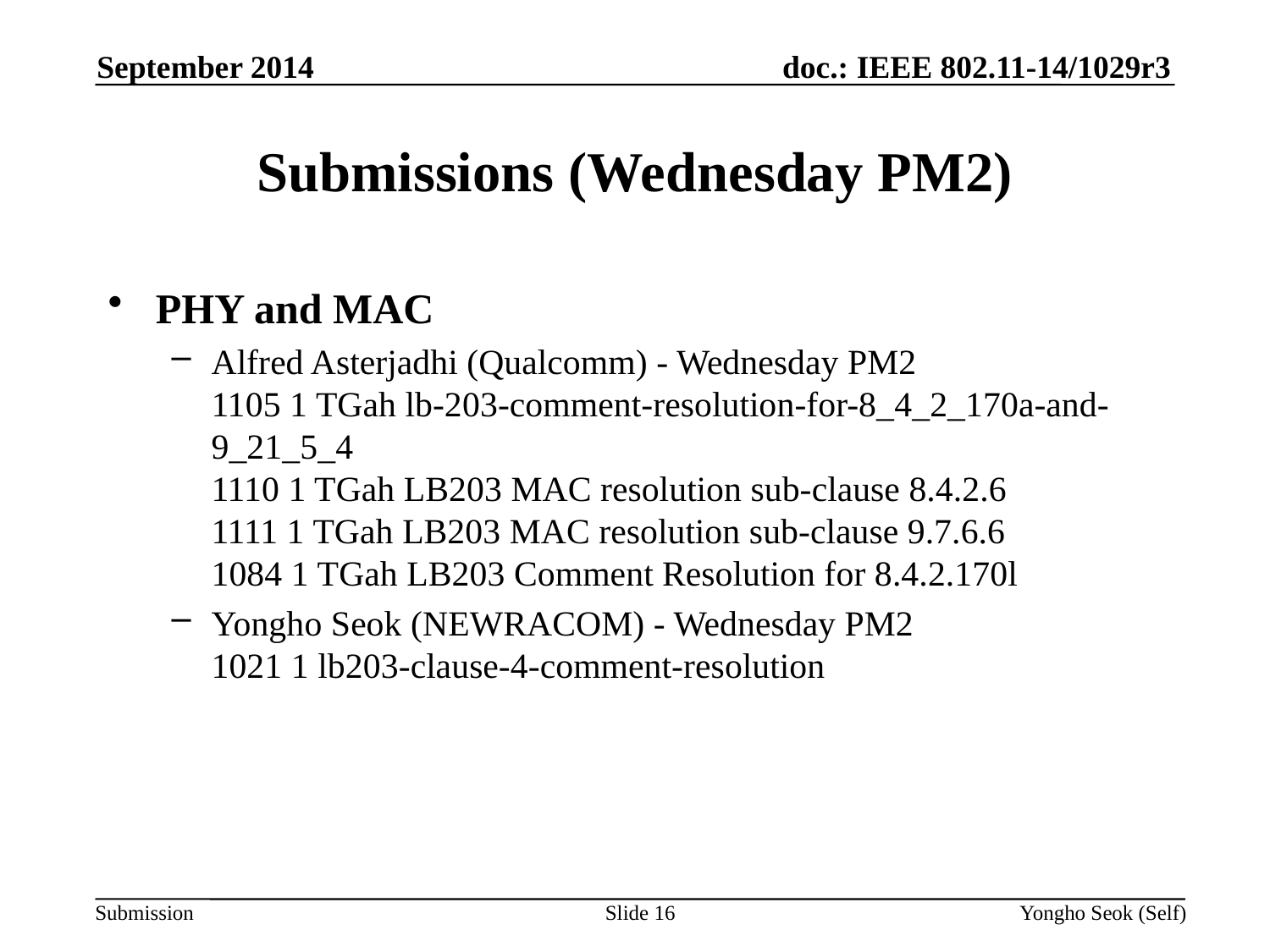

September 2014
# Submissions (Wednesday PM2)
PHY and MAC
Alfred Asterjadhi (Qualcomm) - Wednesday PM2
1105 1 TGah lb-203-comment-resolution-for-8_4_2_170a-and-9_21_5_4
1110 1 TGah LB203 MAC resolution sub-clause 8.4.2.6
1111 1 TGah LB203 MAC resolution sub-clause 9.7.6.6
1084 1 TGah LB203 Comment Resolution for 8.4.2.170l
Yongho Seok (NEWRACOM) - Wednesday PM2
1021 1 lb203-clause-4-comment-resolution

Slide 16
Yongho Seok (Self)